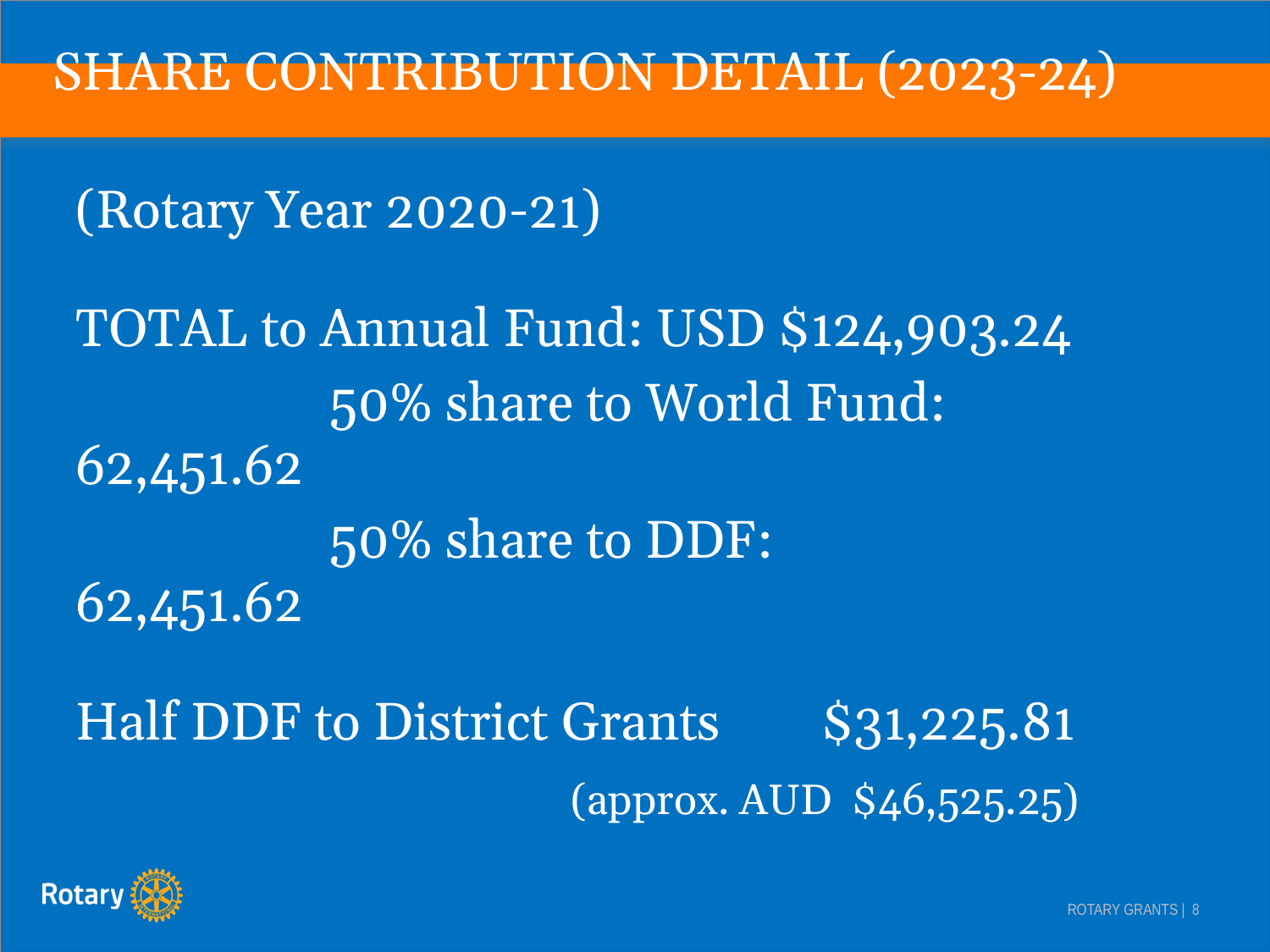

# SHARE CONTRIBUTION DETAIL (2023-24)
(Rotary Year 2020-21)

TOTAL to Annual Fund: USD $124,903.24
		50% share to World Fund:  62,451.62
		50% share to DDF:                62,451.62

Half DDF to District Grants        $31,225.81
                                       (approx. AUD  $46,525.25)